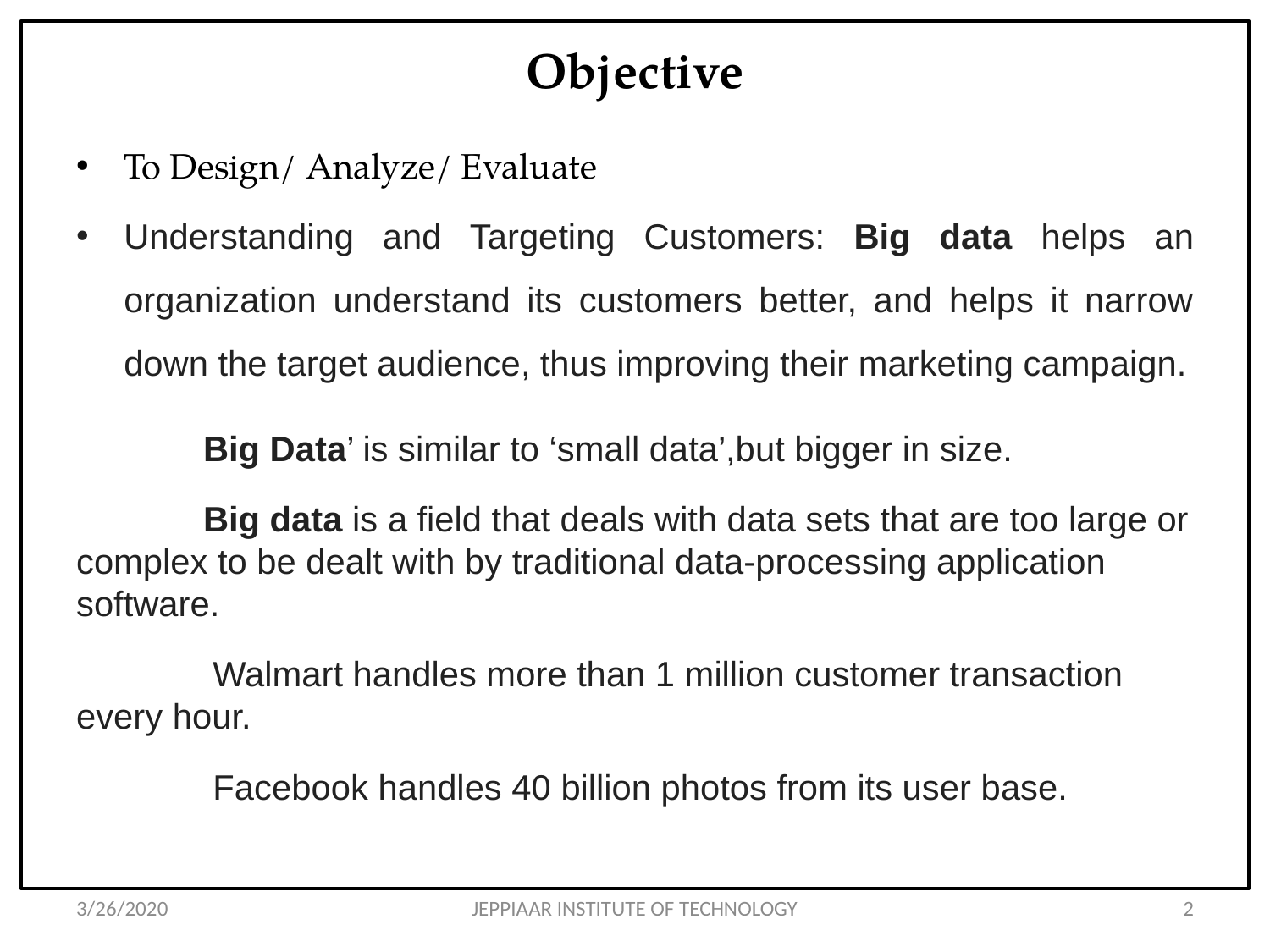

# Objective

To Design/ Analyze/ Evaluate
Understanding and Targeting Customers: Big data helps an organization understand its customers better, and helps it narrow down the target audience, thus improving their marketing campaign.

	Big Data’ is similar to ‘small data’,but bigger in size.
       	Big data is a field that deals with data sets that are too large or complex to be dealt with by traditional data-processing application software.
      	 Walmart handles more than 1 million customer transaction every hour.
     	 Facebook handles 40 billion photos from its user base.

3/26/2020
JEPPIAAR INSTITUTE OF TECHNOLOGY
2